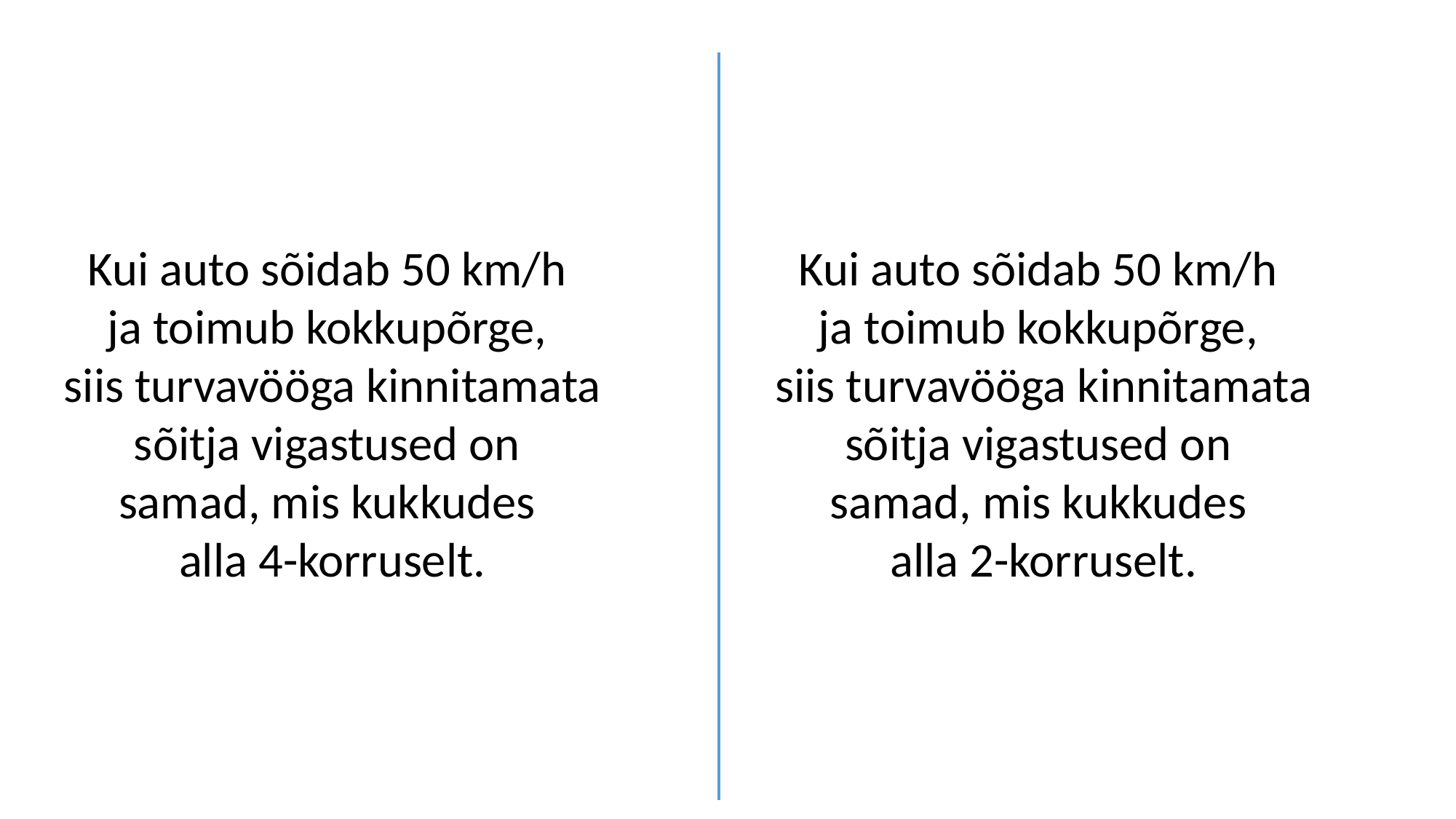

Kui auto sõidab 50 km/h
ja toimub kokkupõrge,
siis turvavööga kinnitamata sõitja vigastused on
samad, mis kukkudes
alla 4-korruselt.
Kui auto sõidab 50 km/h
ja toimub kokkupõrge,
siis turvavööga kinnitamata sõitja vigastused on
samad, mis kukkudes
alla 2-korruselt.